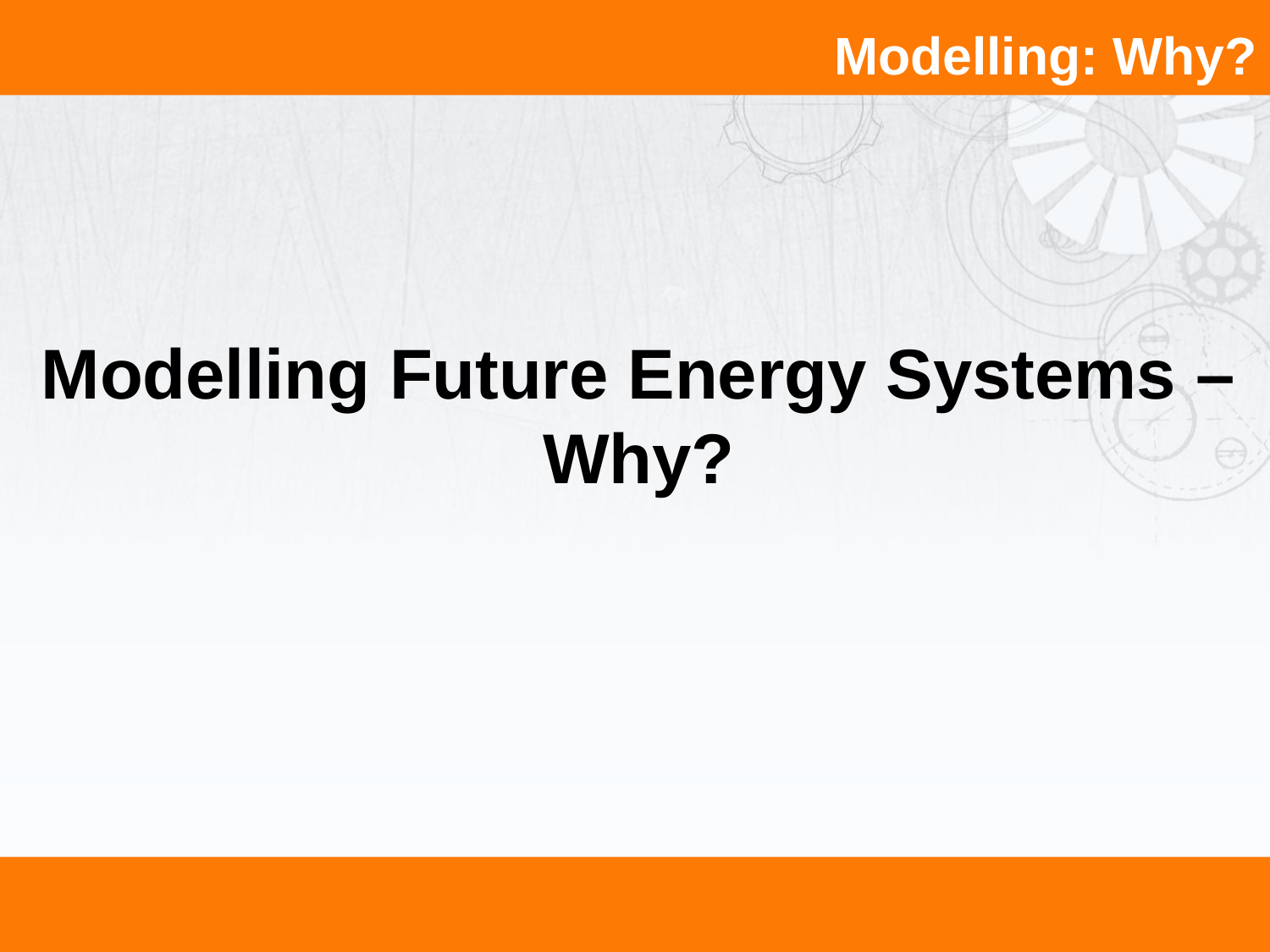

Modelling: Why?
Modelling Future Energy Systems –
Why?